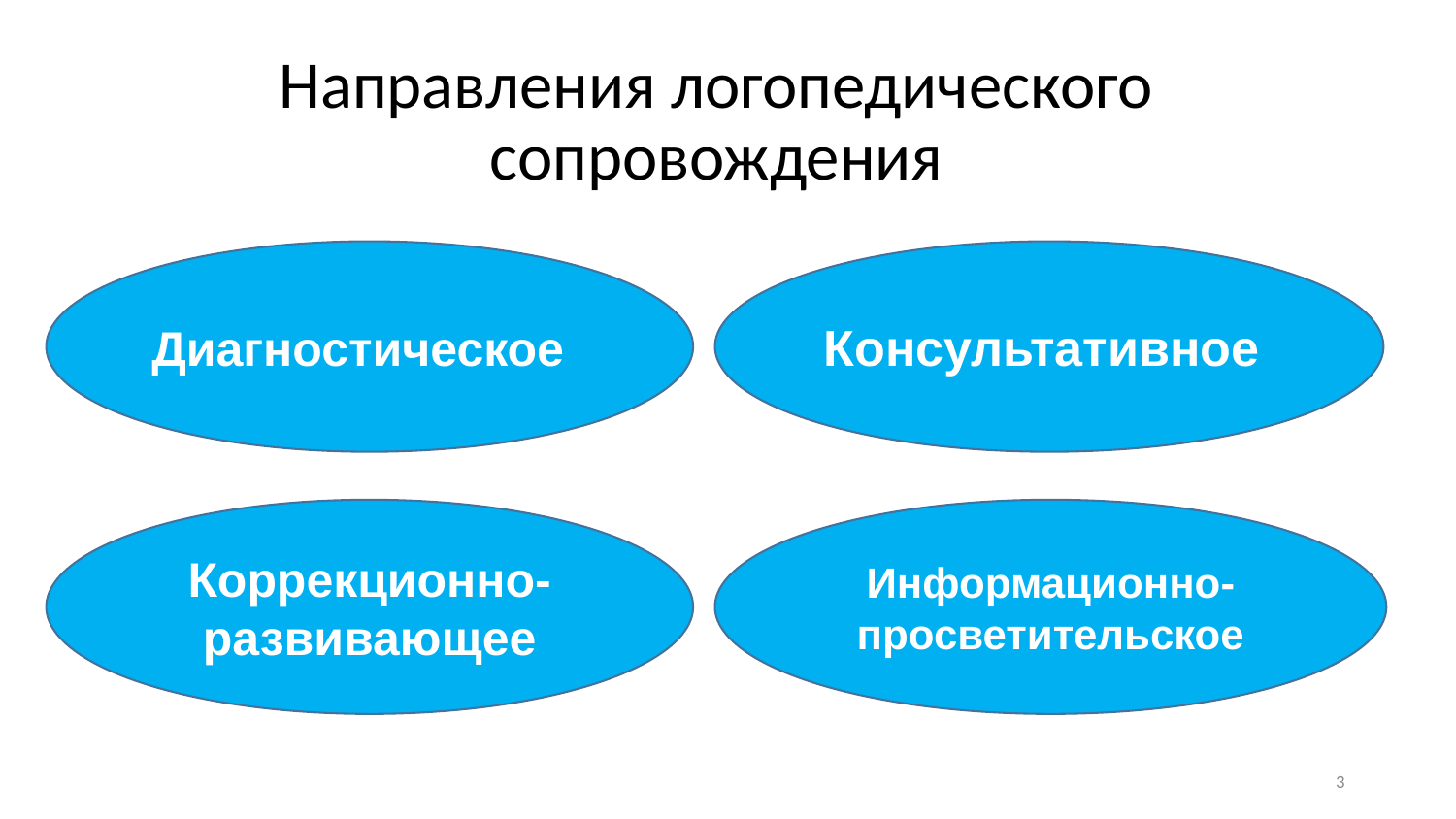

# Направления логопедического сопровождения
Диагностическое
Консультативное
Коррекционно-развивающее
Информационно-просветительское
3